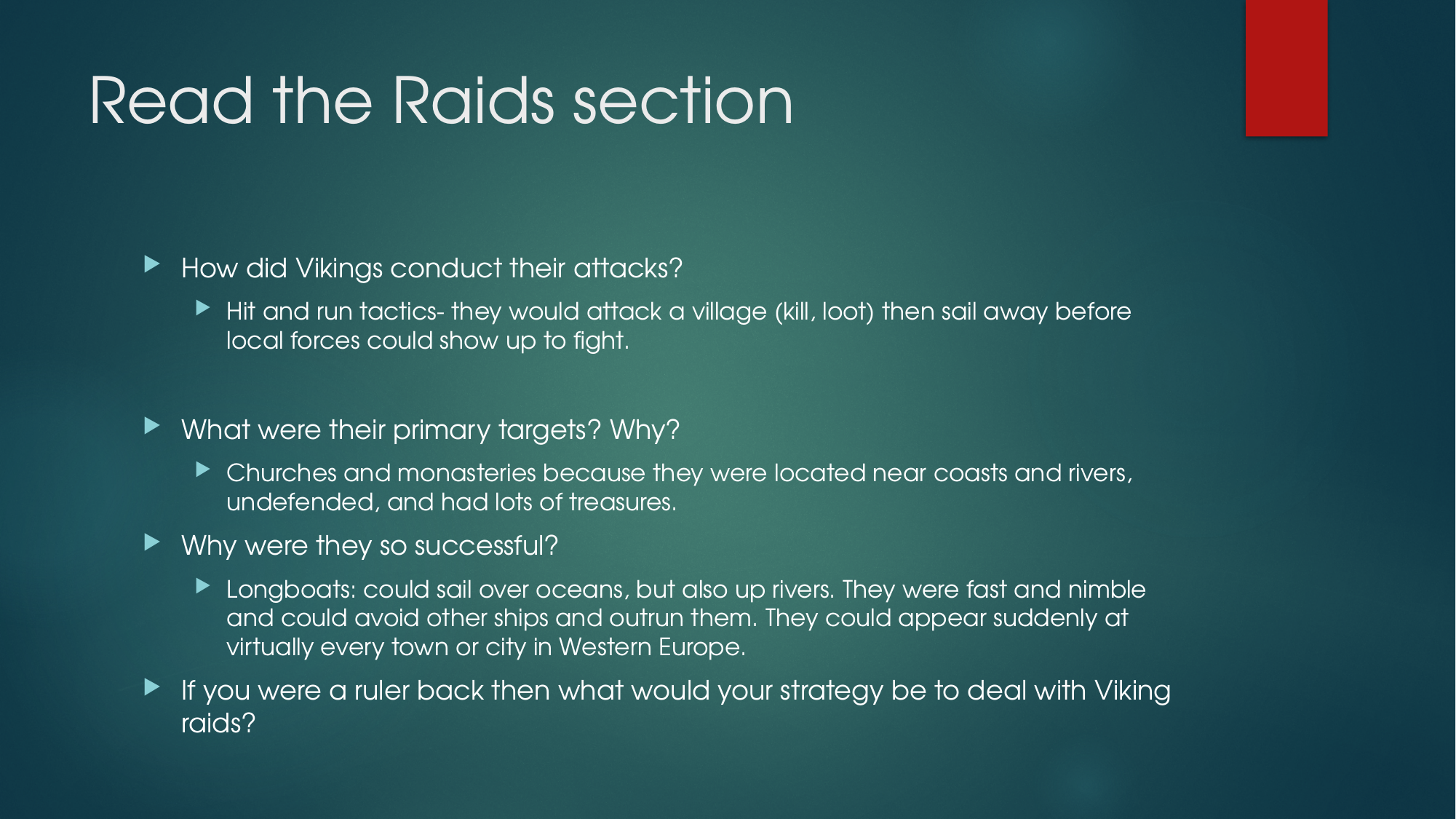

# Read the Raids section
How did Vikings conduct their attacks?
Hit and run tactics- they would attack a village (kill, loot) then sail away before local forces could show up to fight.

What were their primary targets? Why?
Churches and monasteries because they were located near coasts and rivers, undefended, and had lots of treasures.
Why were they so successful?
Longboats: could sail over oceans, but also up rivers. They were fast and nimble and could avoid other ships and outrun them. They could appear suddenly at virtually every town or city in Western Europe.
If you were a ruler back then what would your strategy be to deal with Viking raids?